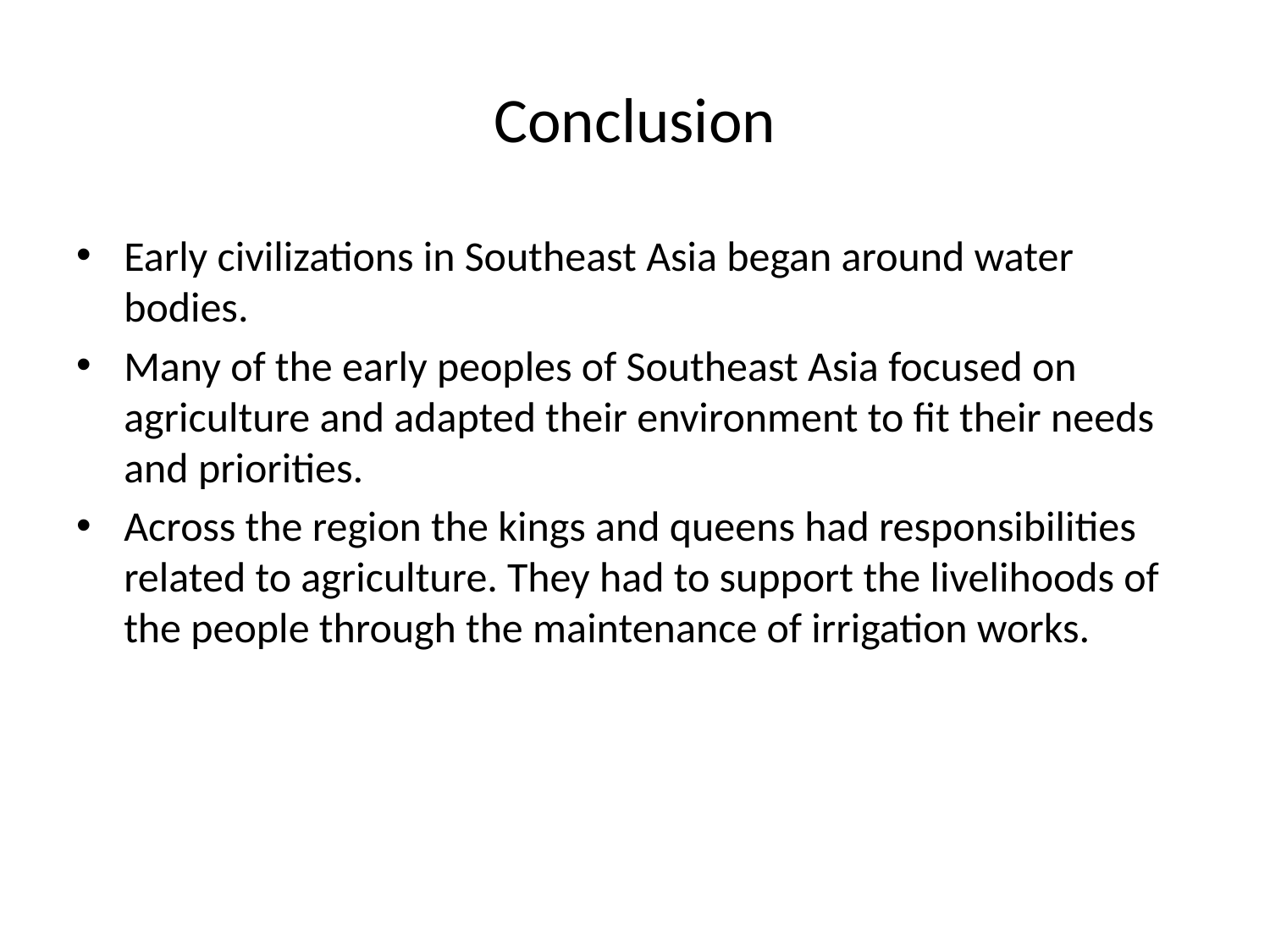

# Conclusion
Early civilizations in Southeast Asia began around water bodies.
Many of the early peoples of Southeast Asia focused on agriculture and adapted their environment to fit their needs and priorities.
Across the region the kings and queens had responsibilities related to agriculture. They had to support the livelihoods of the people through the maintenance of irrigation works.